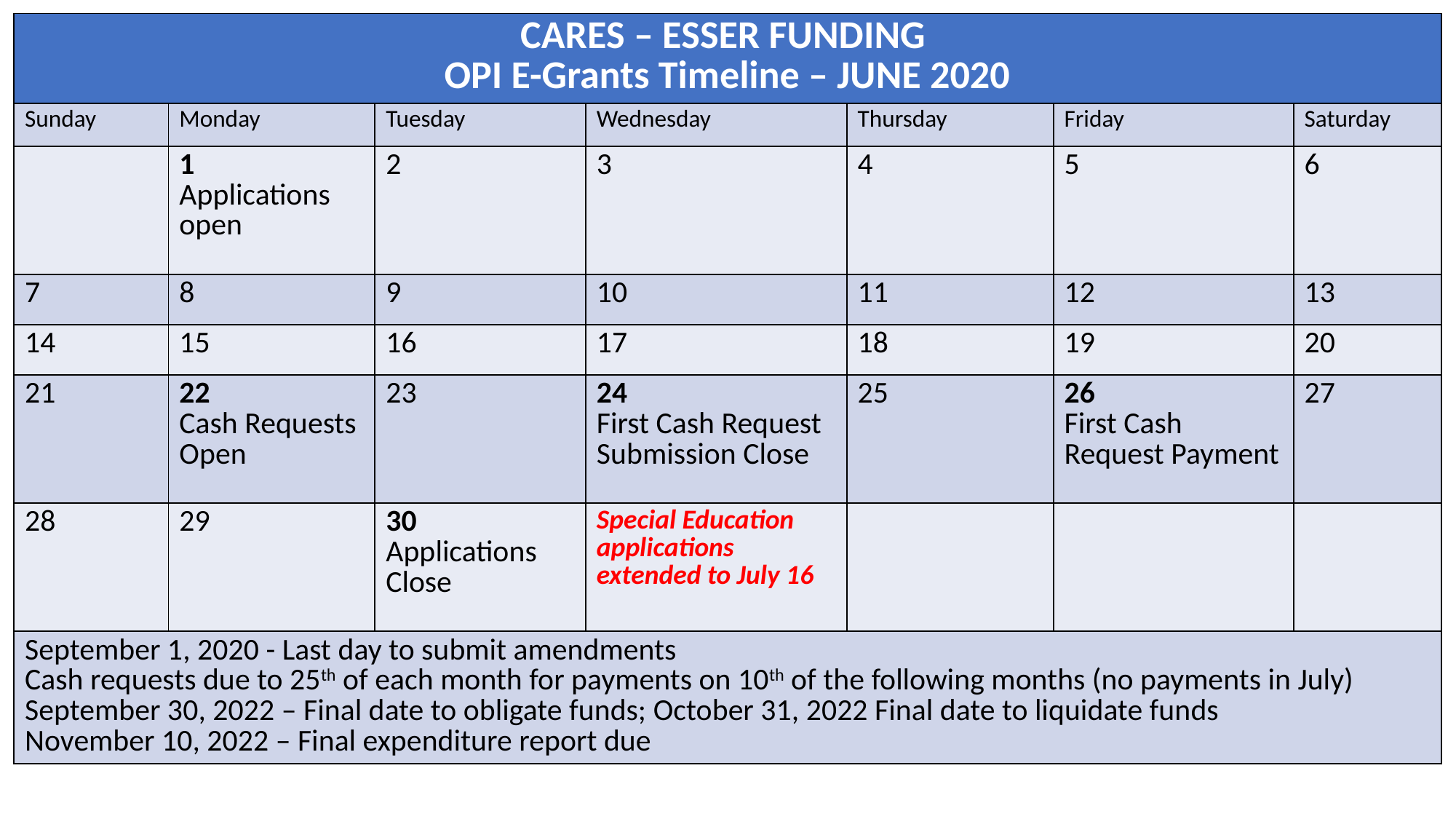

| CARES – ESSER FUNDING OPI E-Grants Timeline – JUNE 2020 |  |  |  |  |  |  |
| --- | --- | --- | --- | --- | --- | --- |
| Sunday | Monday | Tuesday | Wednesday | Thursday | Friday | Saturday |
|  | 1 Applications open | 2 | 3 | 4 | 5 | 6 |
| 7 | 8 | 9 | 10 | 11 | 12 | 13 |
| 14 | 15 | 16 | 17 | 18 | 19 | 20 |
| 21 | 22 Cash Requests Open | 23 | 24 First Cash Request Submission Close | 25 | 26 First Cash Request Payment | 27 |
| 28 | 29 | 30 Applications Close | Special Education applications extended to July 16 |  |  |  |
| September 1, 2020 - Last day to submit amendments Cash requests due to 25th of each month for payments on 10th of the following months (no payments in July) September 30, 2022 – Final date to obligate funds; October 31, 2022 Final date to liquidate funds November 10, 2022 – Final expenditure report due |  |  |  |  |  |  |